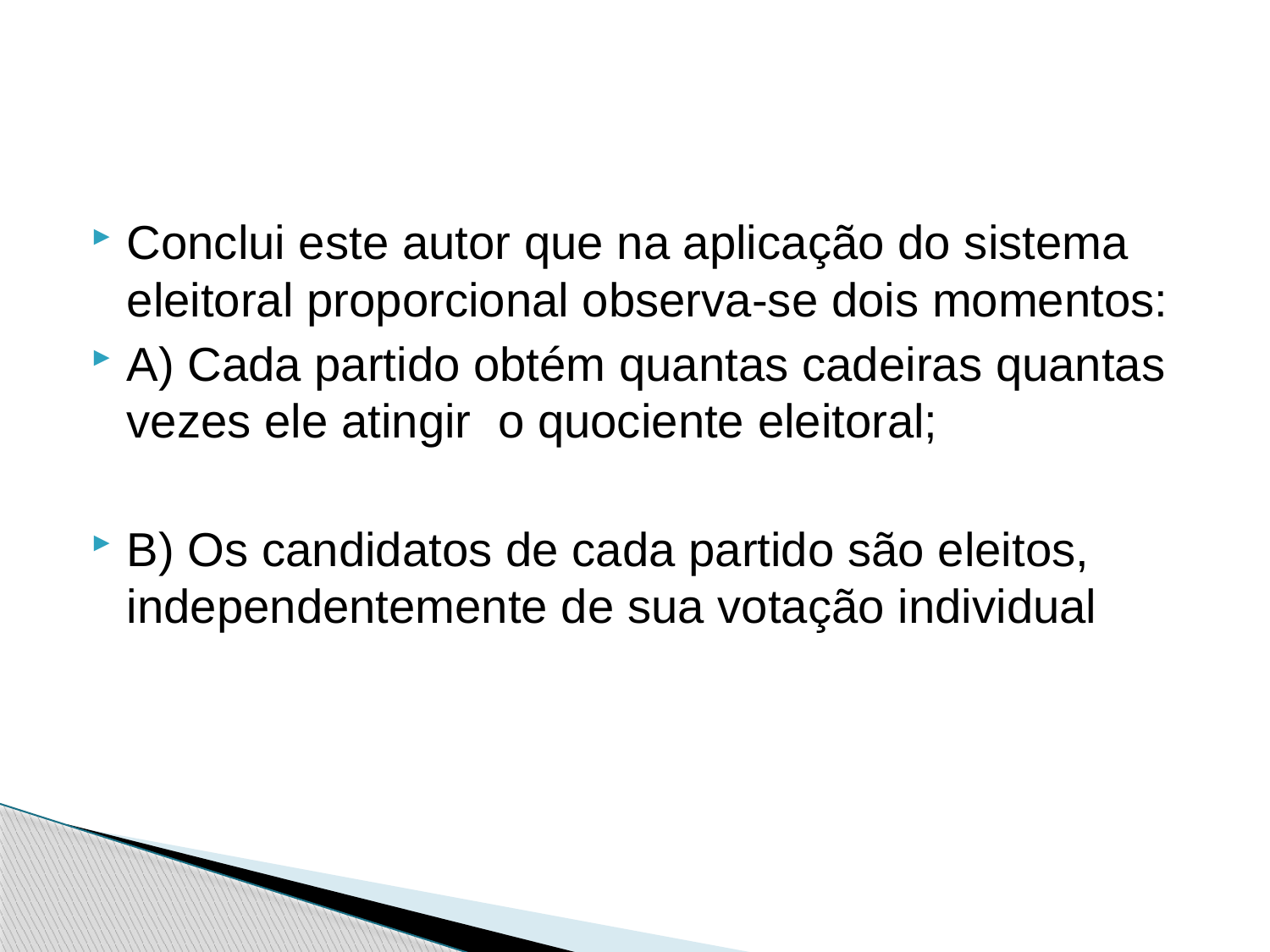

#
Conclui este autor que na aplicação do sistema eleitoral proporcional observa-se dois momentos:
A) Cada partido obtém quantas cadeiras quantas vezes ele atingir  o quociente eleitoral;

B) Os candidatos de cada partido são eleitos, independentemente de sua votação individual